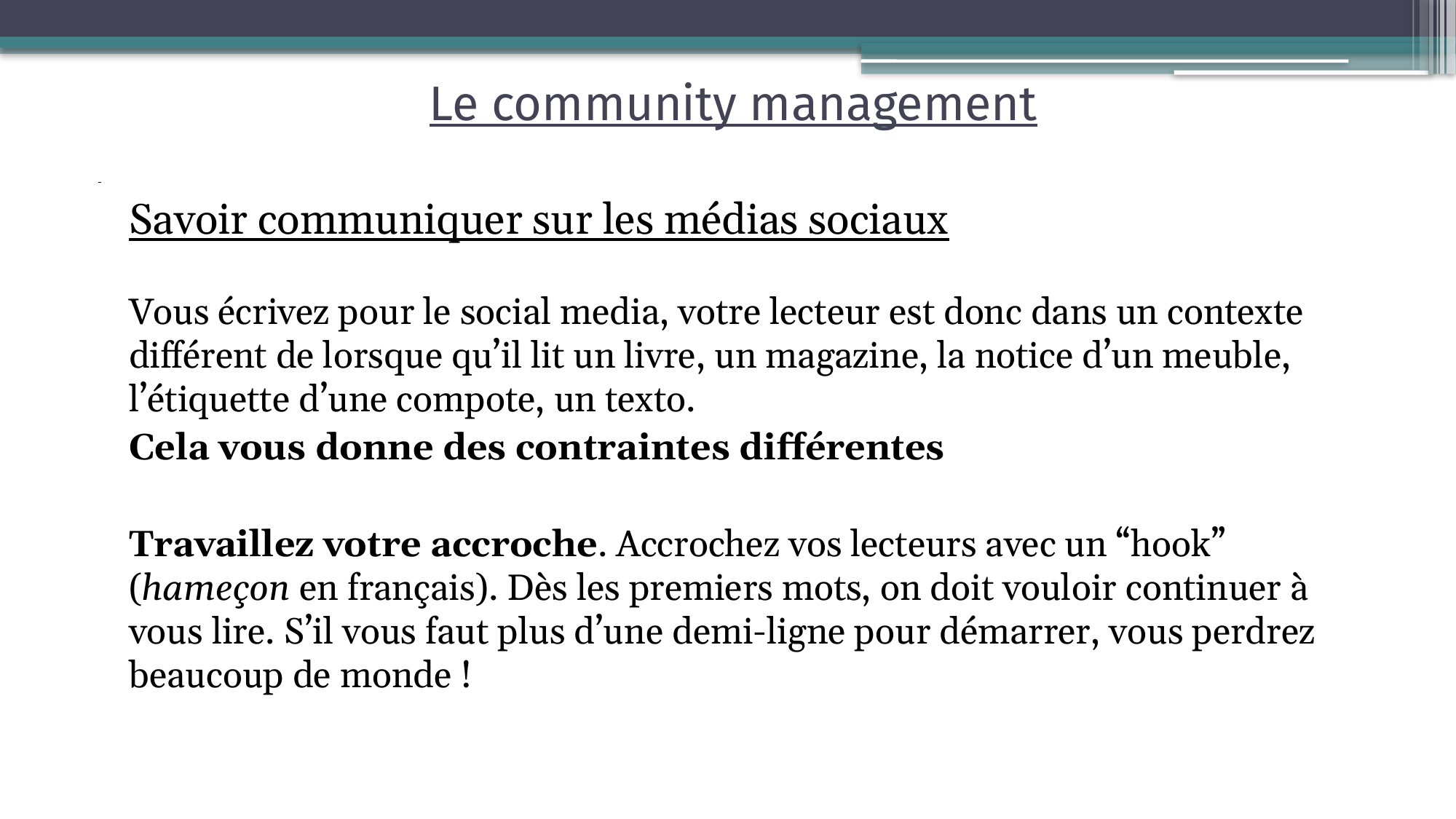

# Le community management

	Savoir communiquer sur les médias sociaux

	Vous écrivez pour le social media, votre lecteur est donc dans un contexte différent de lorsque qu’il lit un livre, un magazine, la notice d’un meuble, l’étiquette d’une compote, un texto.
	Cela vous donne des contraintes différentes

	Travaillez votre accroche. Accrochez vos lecteurs avec un “hook” (hameçon en français). Dès les premiers mots, on doit vouloir continuer à vous lire. S’il vous faut plus d’une demi-ligne pour démarrer, vous perdrez beaucoup de monde !